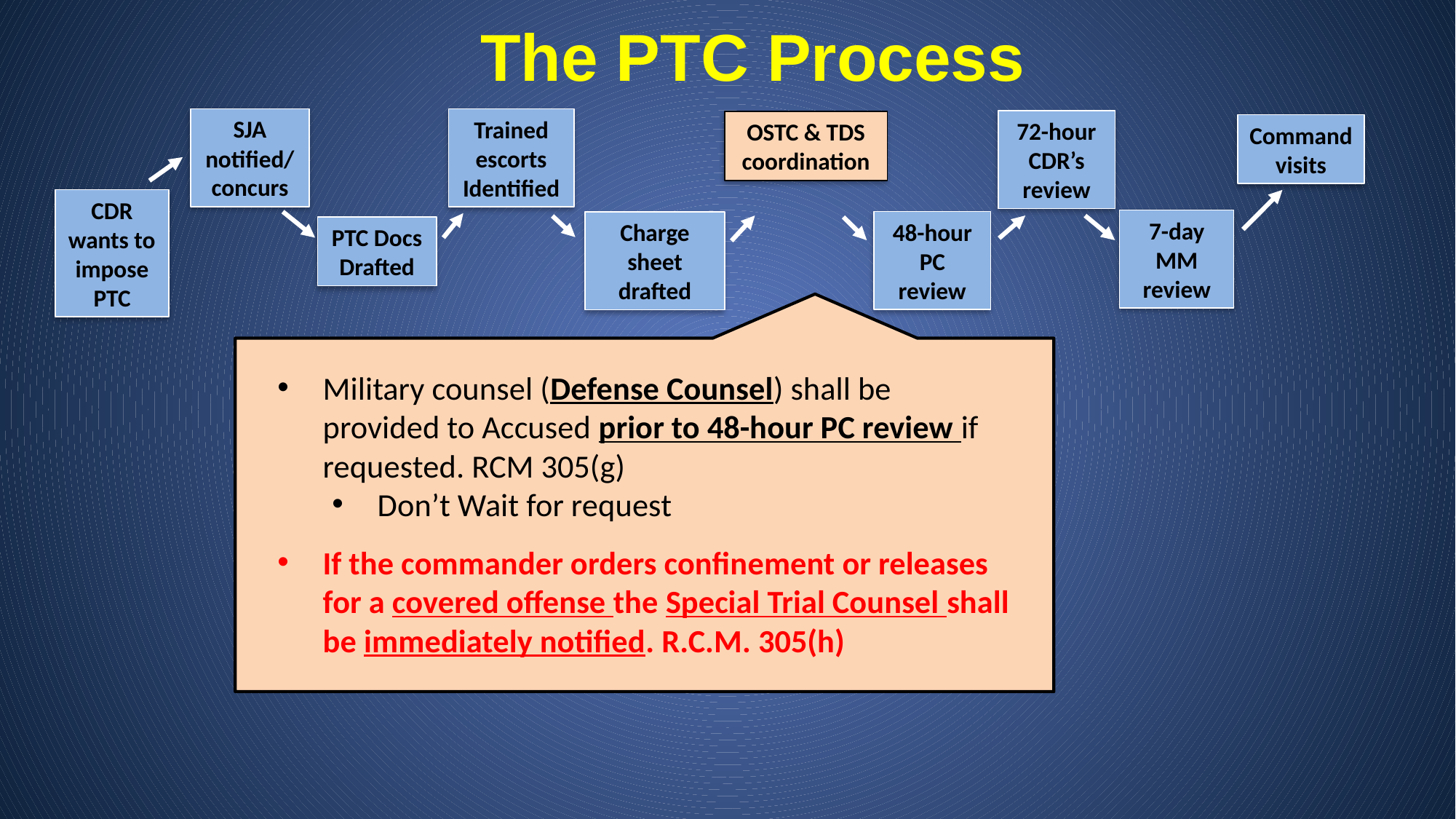

# The PTC Process
SJA notified/ concurs
Trained escorts Identified
72-hour CDR’s review
OSTC & TDS coordination
Command visits
CDR wants to impose PTC
7-day MM review
48-hour PC review
Charge sheet drafted
PTC Docs
Drafted

Military counsel (Defense Counsel) shall be provided to Accused prior to 48-hour PC review if requested. RCM 305(g)
Don’t Wait for request

If the commander orders confinement or releases for a covered offense the Special Trial Counsel shall be immediately notified. R.C.M. 305(h)